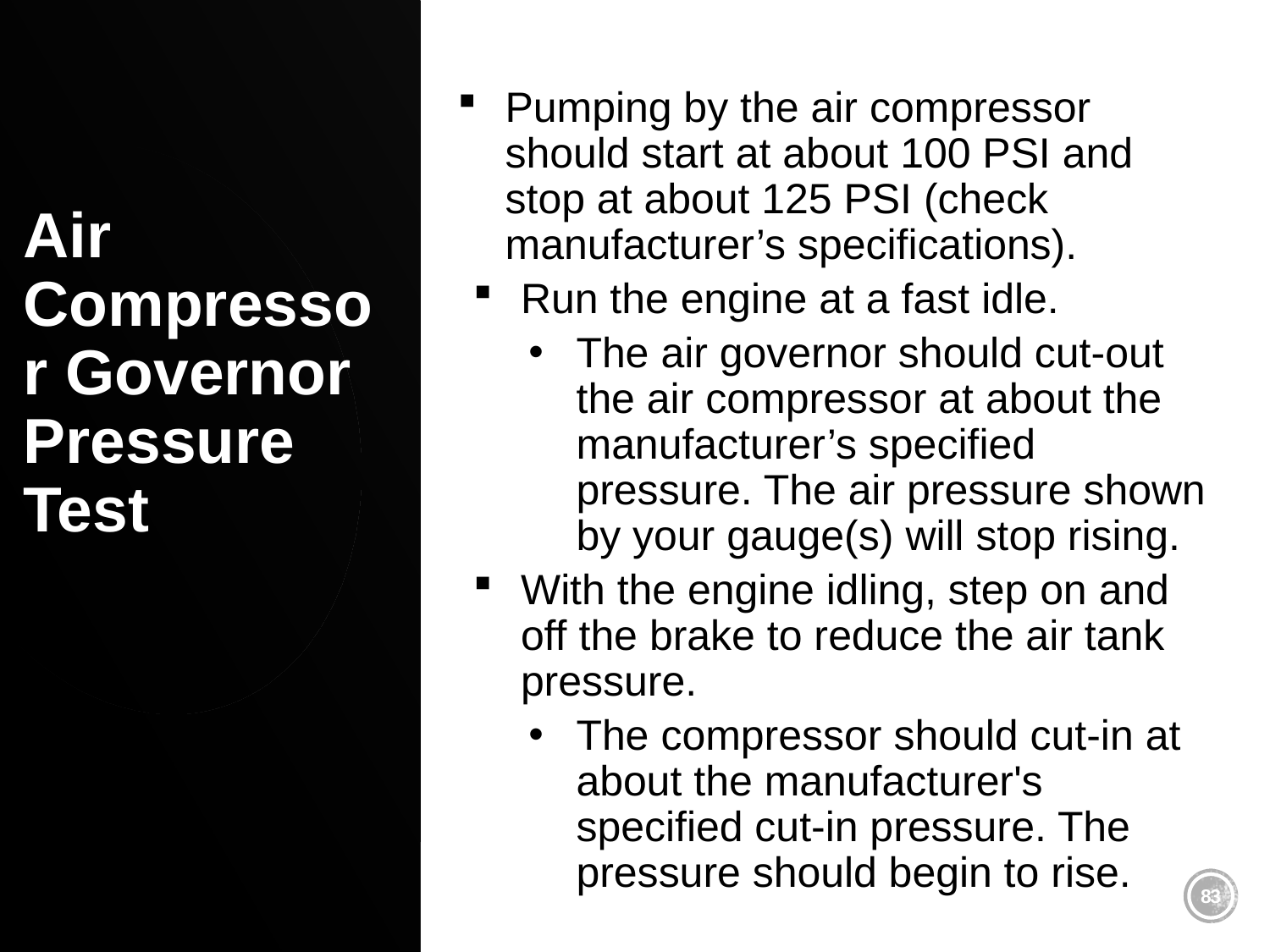

Pumping by the air compressor should start at about 100 PSI and stop at about 125 PSI (check manufacturer’s specifications).
Run the engine at a fast idle.
The air governor should cut-out the air compressor at about the manufacturer’s specified pressure. The air pressure shown by your gauge(s) will stop rising.
With the engine idling, step on and off the brake to reduce the air tank pressure.
The compressor should cut-in at about the manufacturer's specified cut-in pressure. The pressure should begin to rise.
Air Compressor Governor Pressure Test

83